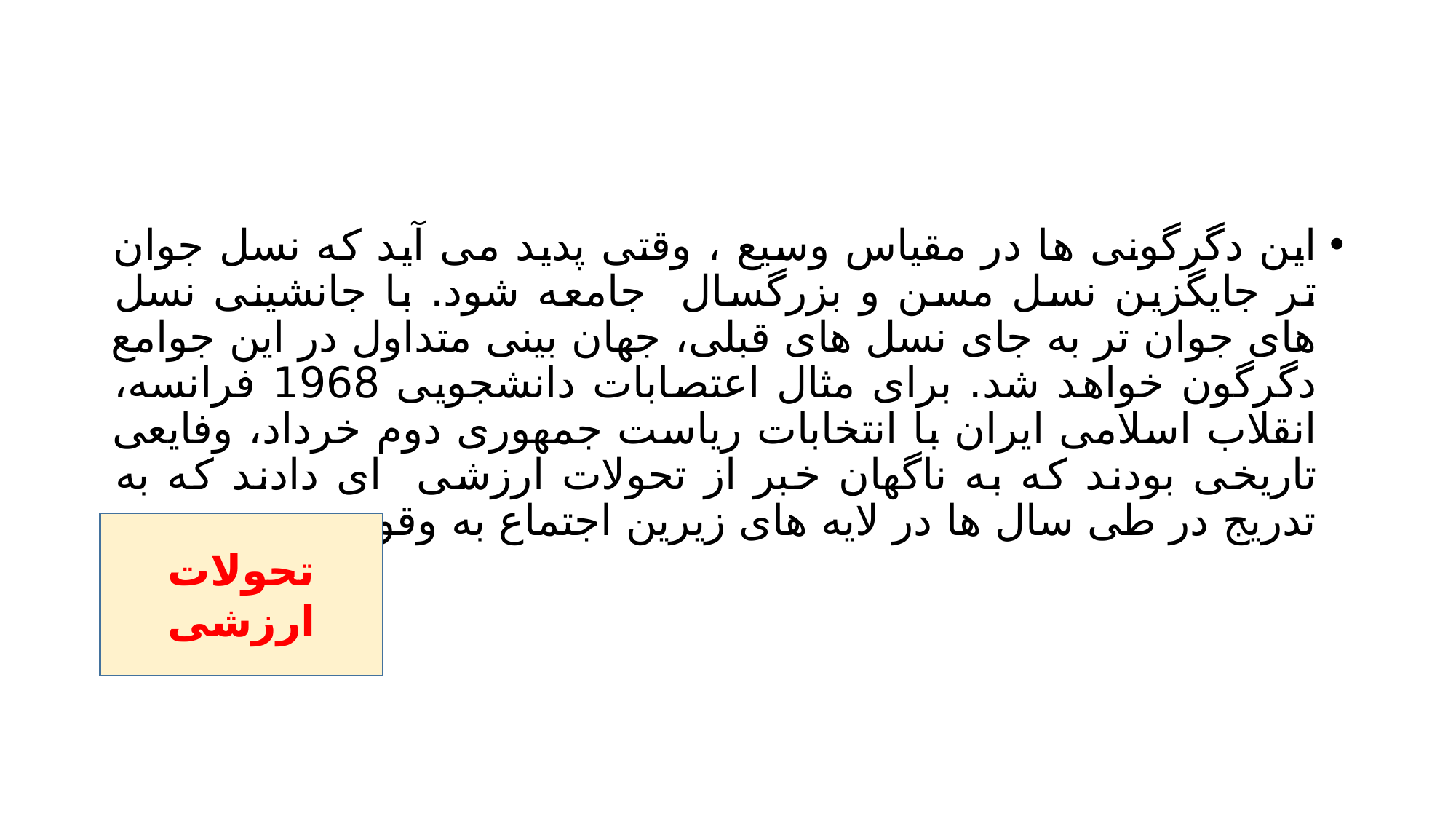

#
این دگرگونی ها در مقیاس وسیع ، وقتی پدید می آید که نسل جوان تر جایگزین نسل مسن و بزرگسال  جامعه شود. با جانشینی نسل های جوان تر به جای نسل های قبلی، جهان بینی متداول در این جوامع دگرگون خواهد شد. برای مثال اعتصابات دانشجویی 1968 فرانسه، انقلاب اسلامی ایران با انتخابات ریاست جمهوری دوم خرداد، وفایعی تاریخی بودند که به ناگهان خبر از تحولات ارزشی  ای دادند که به تدریج در طی سال ها در لایه های زیرین اجتماع به وقوع پیوسته بود.
تحولات ارزشی